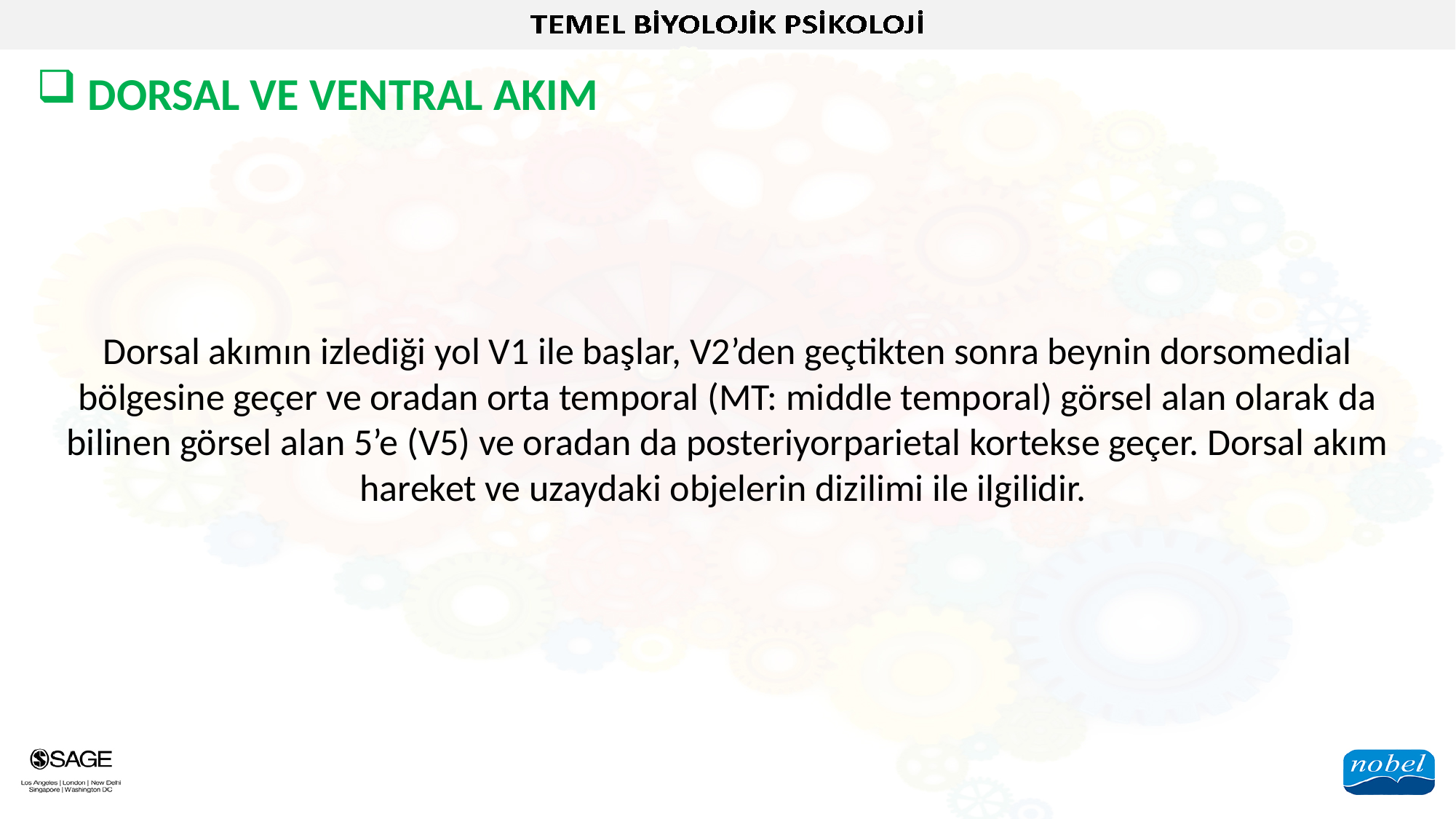

DORSAL VE VENTRAL AKIM
Dorsal akımın izlediği yol V1 ile başlar, V2’den geçtikten sonra beynin dorsomedial bölgesine geçer ve oradan orta temporal (MT: middle temporal) görsel alan olarak da bilinen görsel alan 5’e (V5) ve oradan da posteriyorparietal kortekse geçer. Dorsal akım hareket ve uzaydaki objelerin dizilimi ile ilgilidir.